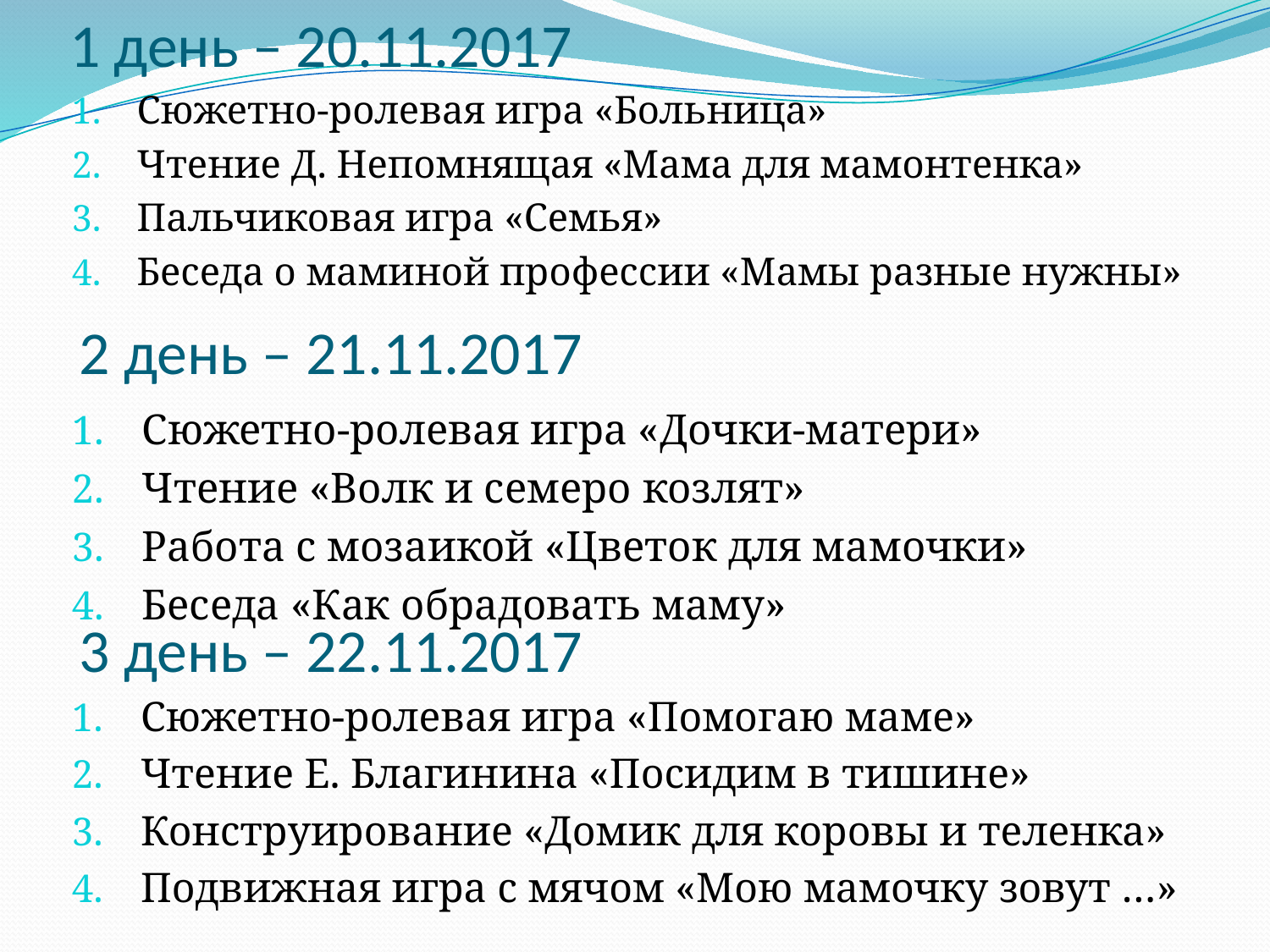

# 1 день – 20.11.2017
Сюжетно-ролевая игра «Больница»
Чтение Д. Непомнящая «Мама для мамонтенка»
Пальчиковая игра «Семья»
Беседа о маминой профессии «Мамы разные нужны»
2 день – 21.11.2017
Сюжетно-ролевая игра «Дочки-матери»
Чтение «Волк и семеро козлят»
Работа с мозаикой «Цветок для мамочки»
Беседа «Как обрадовать маму»
3 день – 22.11.2017
Сюжетно-ролевая игра «Помогаю маме»
Чтение Е. Благинина «Посидим в тишине»
Конструирование «Домик для коровы и теленка»
Подвижная игра с мячом «Мою мамочку зовут …»